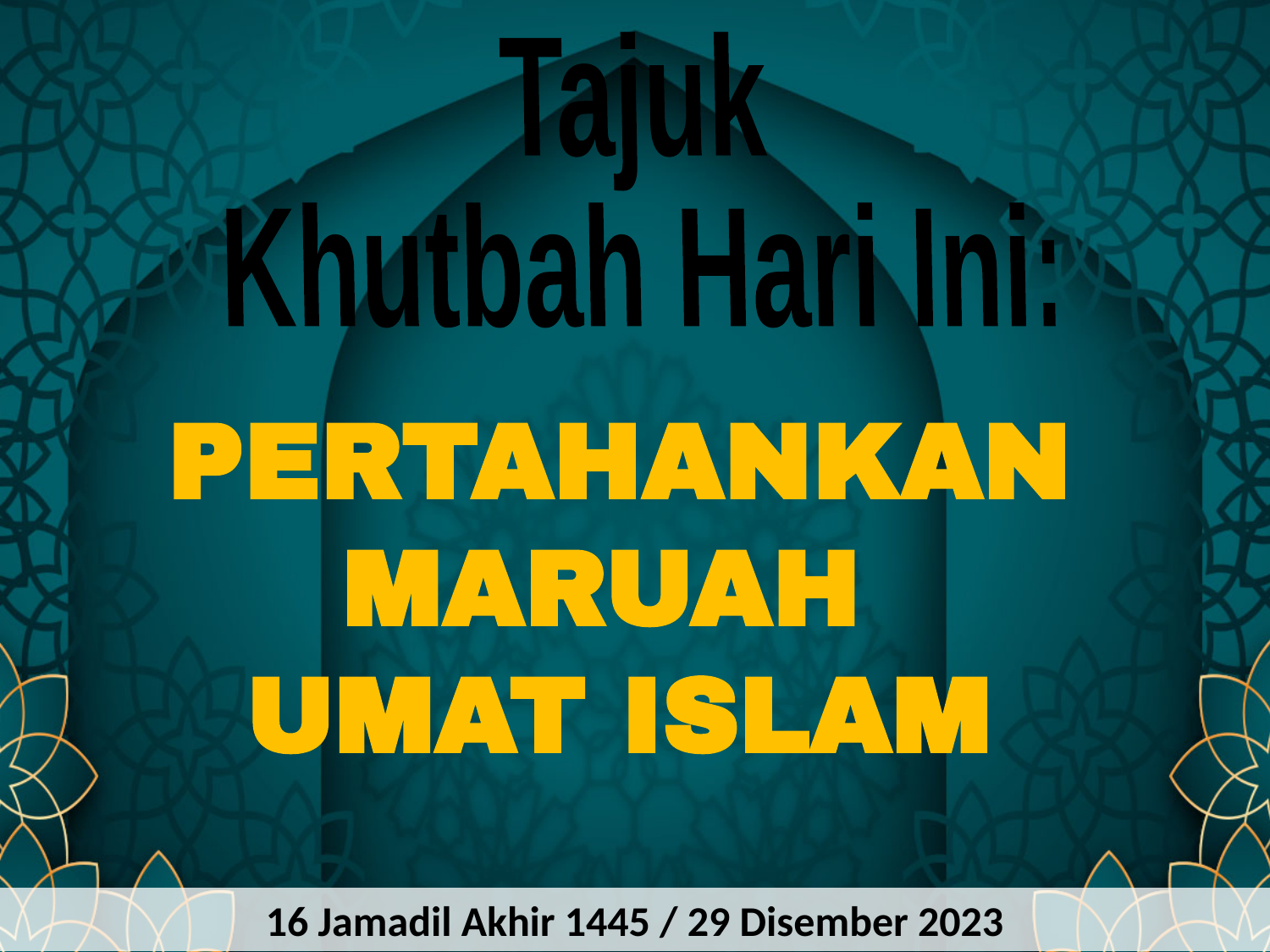

Tajuk
Khutbah Hari Ini:
PERTAHANKAN MARUAH
UMAT ISLAM
16 Jamadil Akhir 1445 / 29 Disember 2023